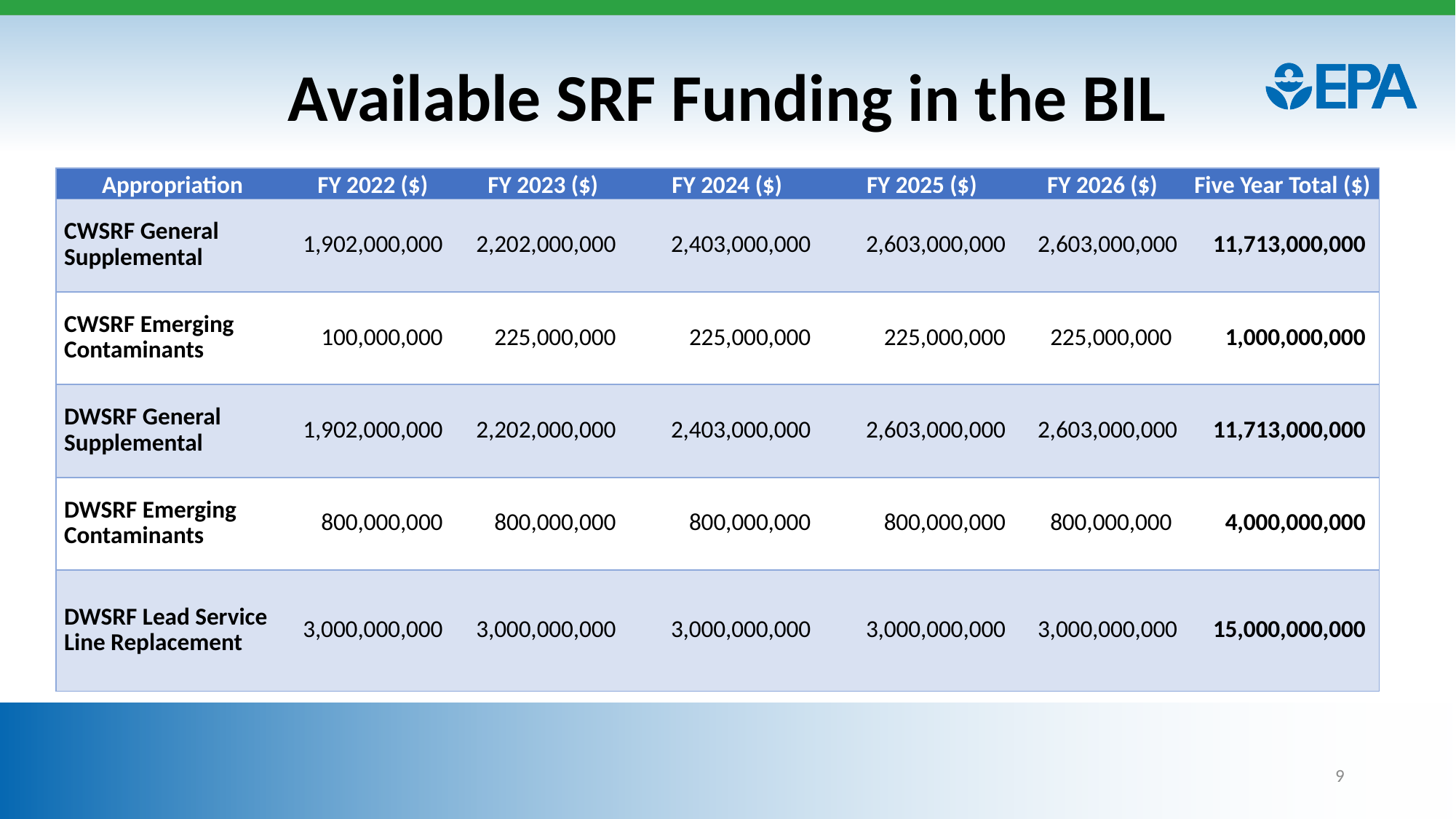

# Available SRF Funding in the BIL
| Appropriation | FY 2022 ($) | FY 2023 ($) | FY 2024 ($) | FY 2025 ($) | FY 2026 ($) | Five Year Total ($) |
| --- | --- | --- | --- | --- | --- | --- |
| CWSRF General Supplemental | 1,902,000,000 | 2,202,000,000 | 2,403,000,000 | 2,603,000,000 | 2,603,000,000 | 11,713,000,000 |
| CWSRF Emerging Contaminants | 100,000,000 | 225,000,000 | 225,000,000 | 225,000,000 | 225,000,000 | 1,000,000,000 |
| DWSRF General Supplemental | 1,902,000,000 | 2,202,000,000 | 2,403,000,000 | 2,603,000,000 | 2,603,000,000 | 11,713,000,000 |
| DWSRF Emerging Contaminants | 800,000,000 | 800,000,000 | 800,000,000 | 800,000,000 | 800,000,000 | 4,000,000,000 |
| DWSRF Lead Service Line Replacement | 3,000,000,000 | 3,000,000,000 | 3,000,000,000 | 3,000,000,000 | 3,000,000,000 | 15,000,000,000 |
9